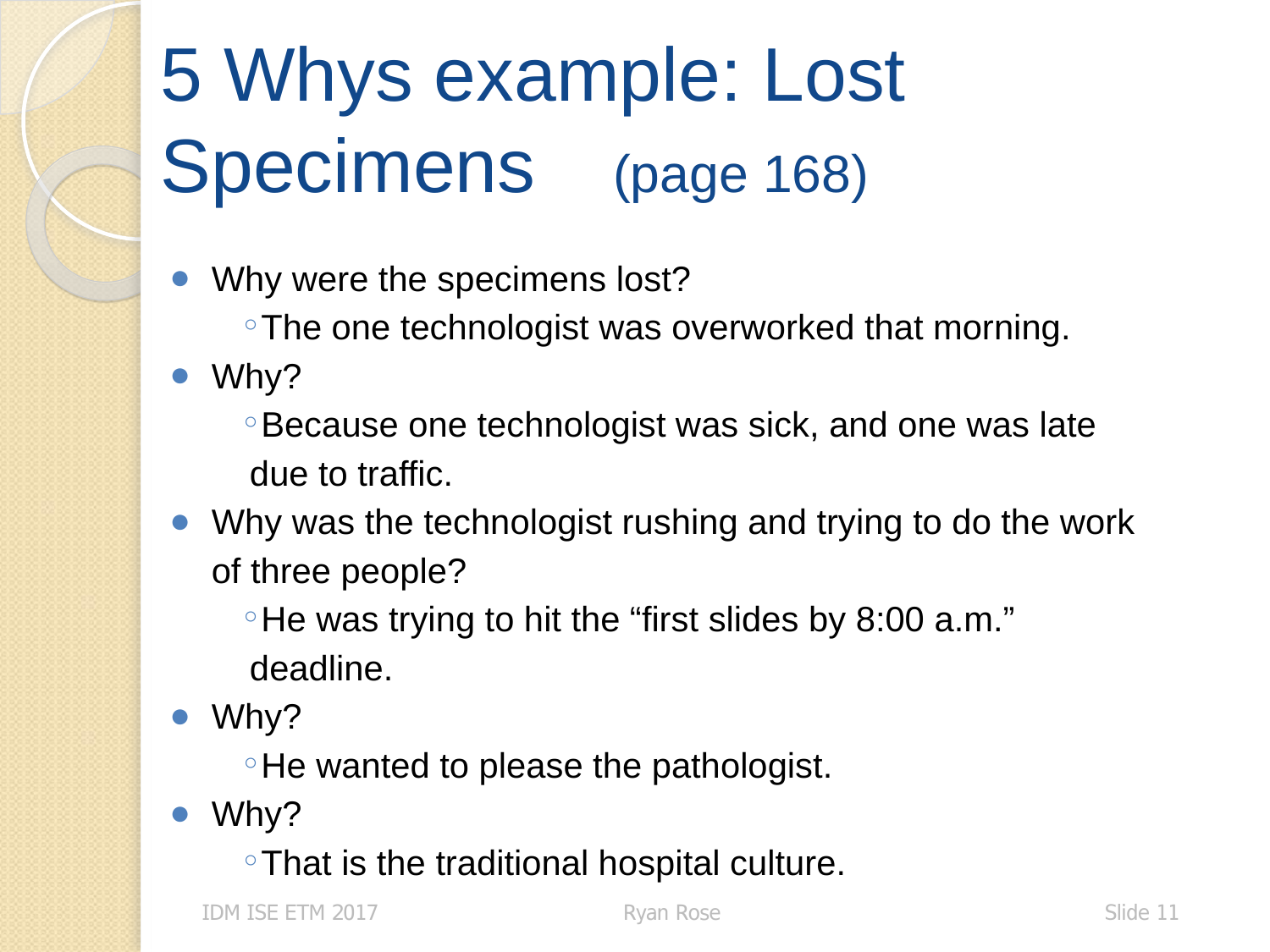

# 5 Whys example: Lost Specimens    (page 168)

Why were the specimens lost?
The one technologist was overworked that morning.
Why?
Because one technologist was sick, and one was late due to traffic.
Why was the technologist rushing and trying to do the work of three people?
He was trying to hit the “first slides by 8:00 a.m.” deadline.
Why?
He wanted to please the pathologist.
Why?
That is the traditional hospital culture.

IDM ISE ETM 2017
Ryan Rose
   Slide 11